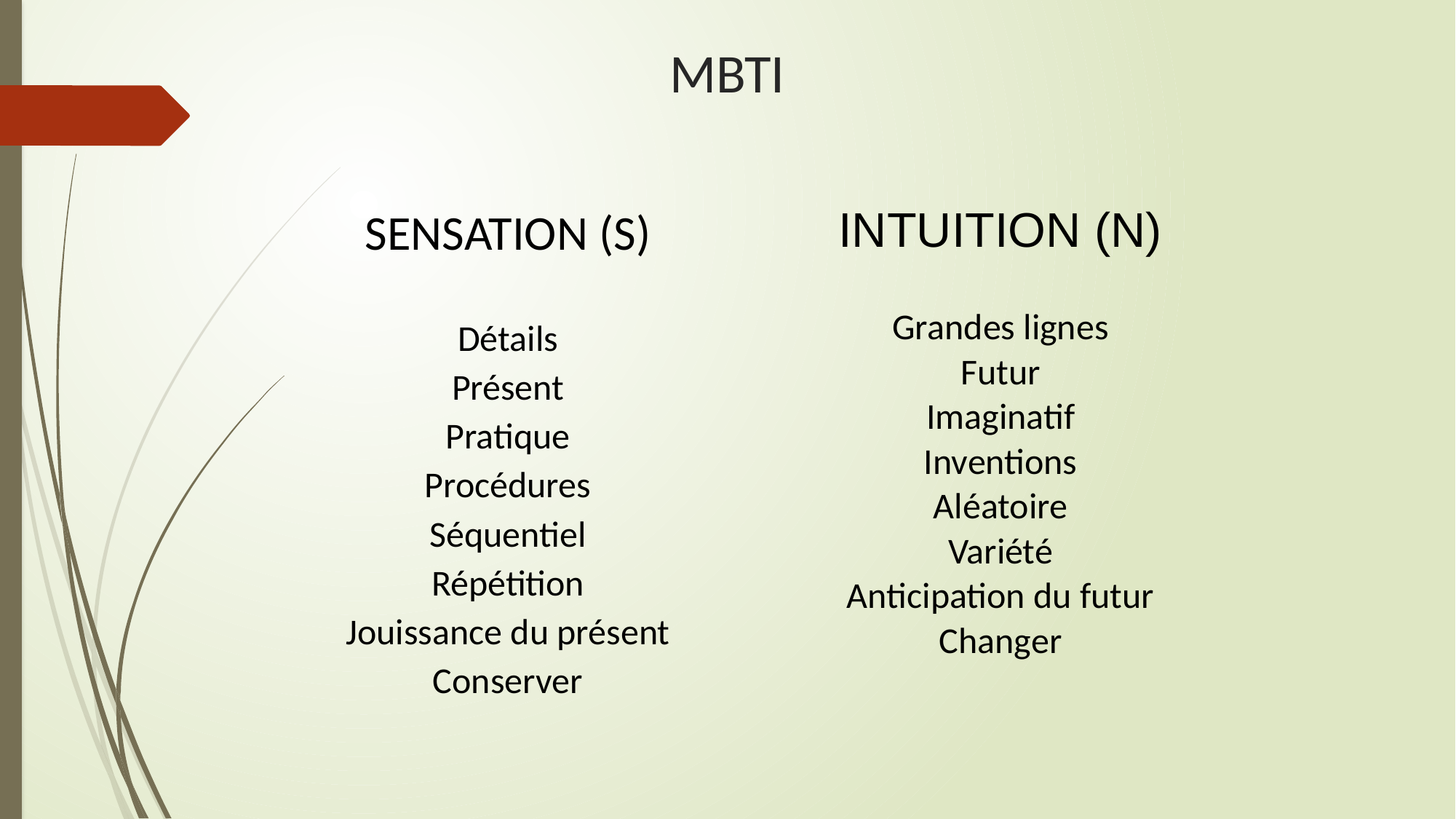

MBTI
INTUITION (N)

Grandes lignes
Futur
Imaginatif
Inventions
Aléatoire
Variété
Anticipation du futur
Changer

SENSATION (S)

Détails
Présent
Pratique
Procédures
Séquentiel
Répétition
Jouissance du présent
Conserver